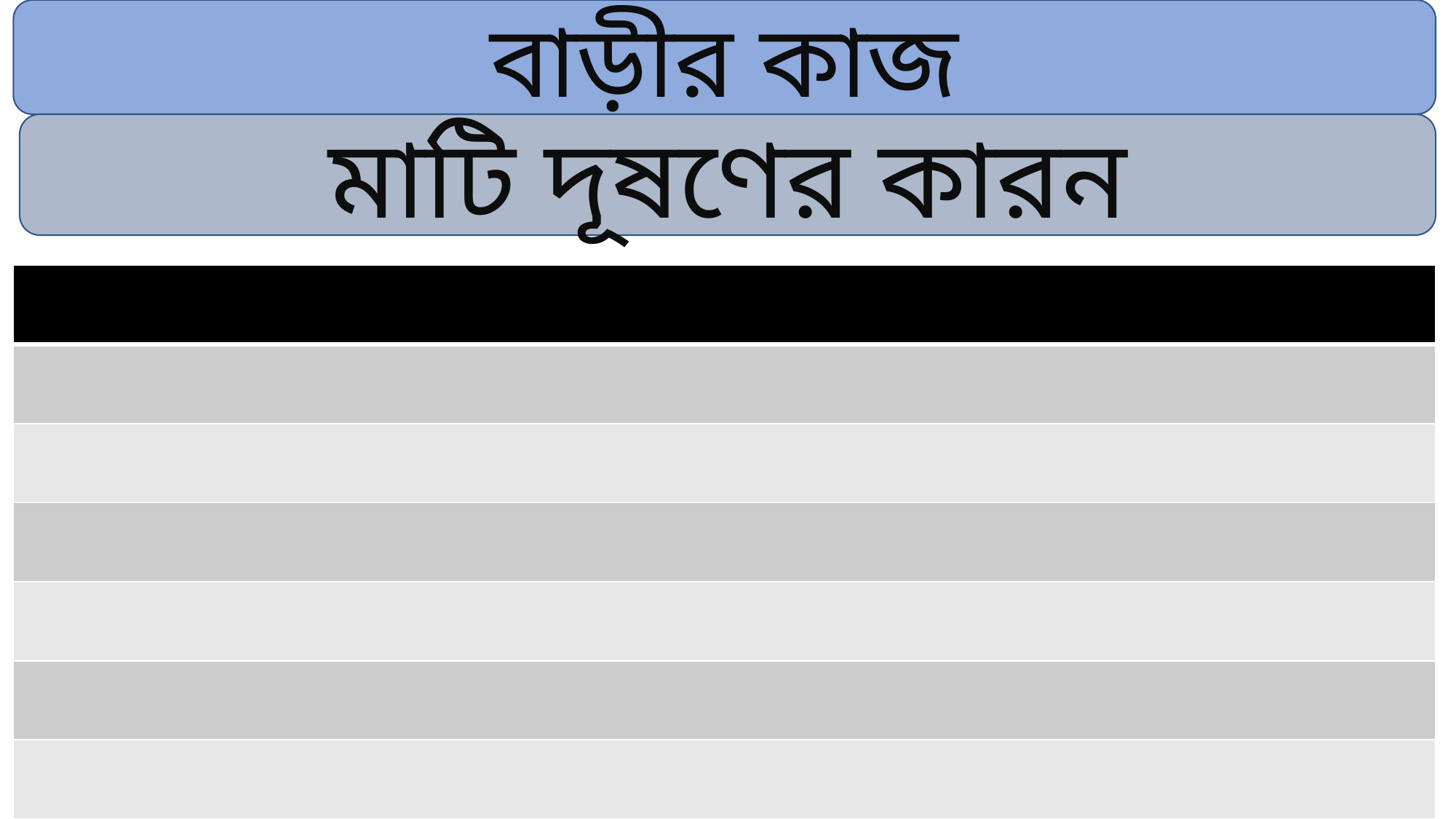

বাড়ীর কাজ
মাটি দূষণের কারন
|  |
| --- |
|  |
|  |
|  |
|  |
|  |
|  |